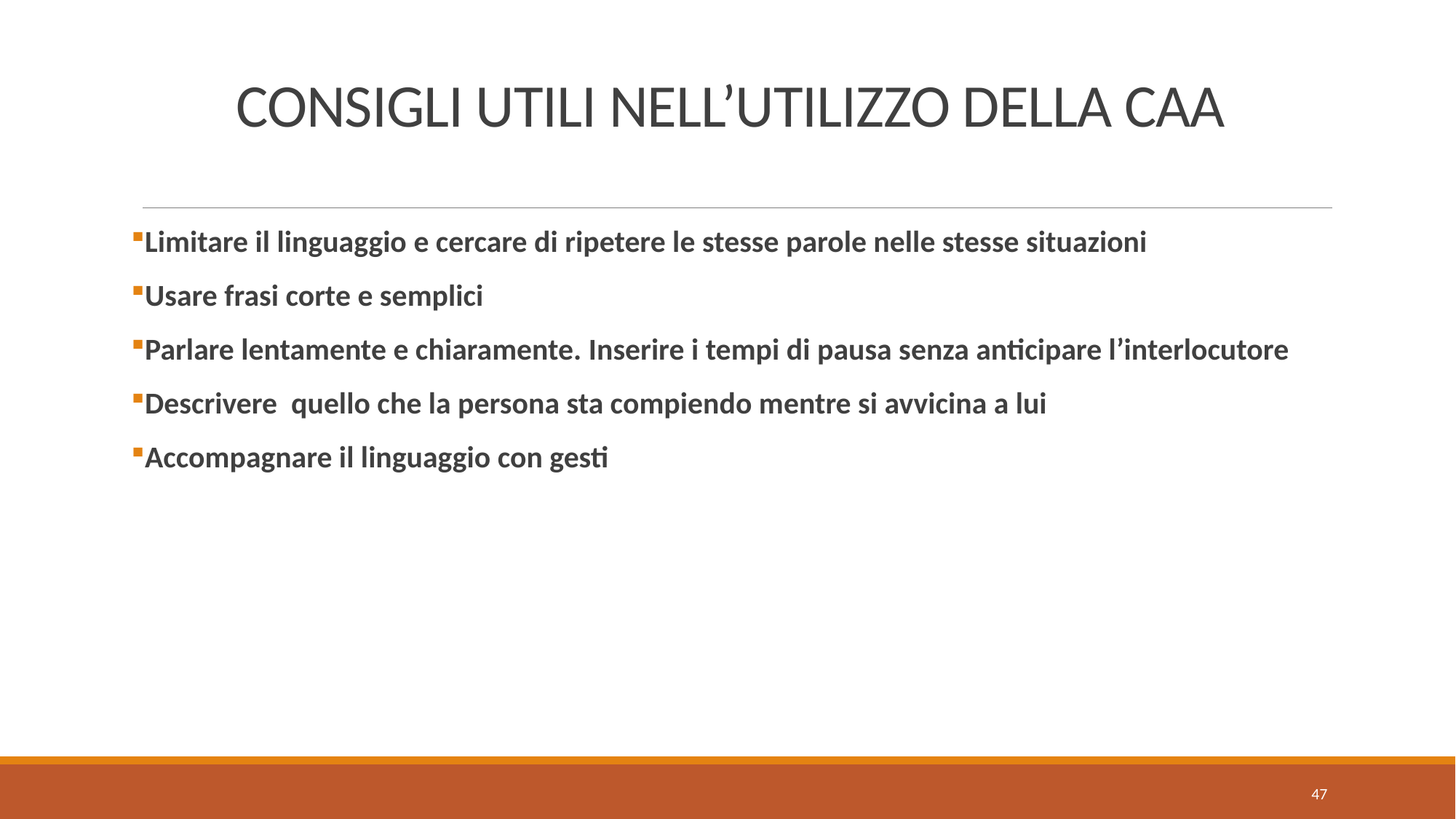

# CONSIGLI UTILI NELL’UTILIZZO DELLA CAA
Limitare il linguaggio e cercare di ripetere le stesse parole nelle stesse situazioni
Usare frasi corte e semplici
Parlare lentamente e chiaramente. Inserire i tempi di pausa senza anticipare l’interlocutore
Descrivere  quello che la persona sta compiendo mentre si avvicina a lui
Accompagnare il linguaggio con gesti

47